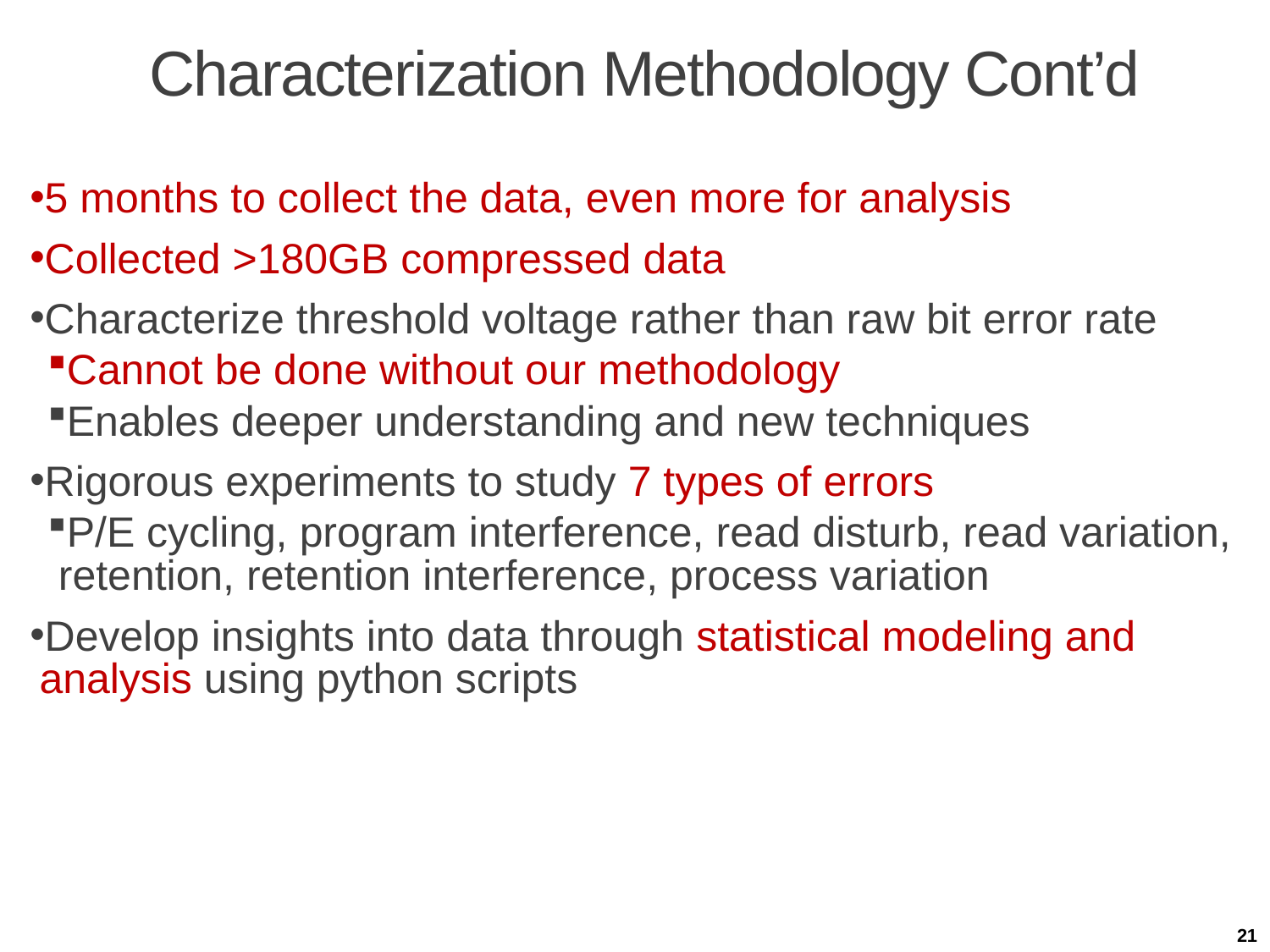

# Characterization Methodology Cont’d
5 months to collect the data, even more for analysis
Collected >180GB compressed data
Characterize threshold voltage rather than raw bit error rate
Cannot be done without our methodology
Enables deeper understanding and new techniques
Rigorous experiments to study 7 types of errors
P/E cycling, program interference, read disturb, read variation, retention, retention interference, process variation
Develop insights into data through statistical modeling and analysis using python scripts
21